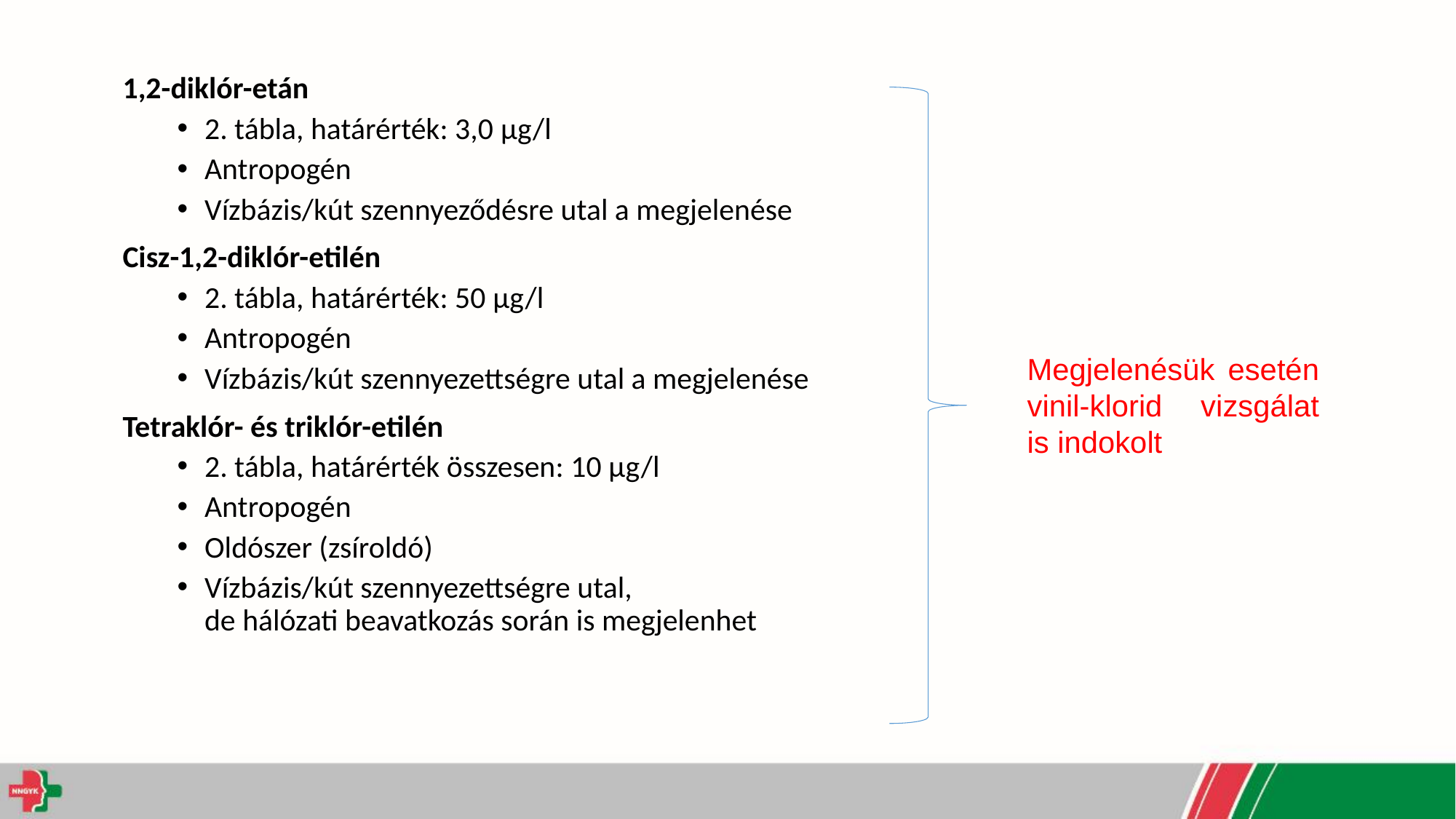

1,2-diklór-etán
2. tábla, határérték: 3,0 μg/l
Antropogén
Vízbázis/kút szennyeződésre utal a megjelenése
Cisz-1,2-diklór-etilén
2. tábla, határérték: 50 μg/l
Antropogén
Vízbázis/kút szennyezettségre utal a megjelenése
Tetraklór- és triklór-etilén
2. tábla, határérték összesen: 10 μg/l
Antropogén
Oldószer (zsíroldó)
Vízbázis/kút szennyezettségre utal,
de hálózati beavatkozás során is megjelenhet

Megjelenésük esetén vinil-klorid vizsgálat is indokolt